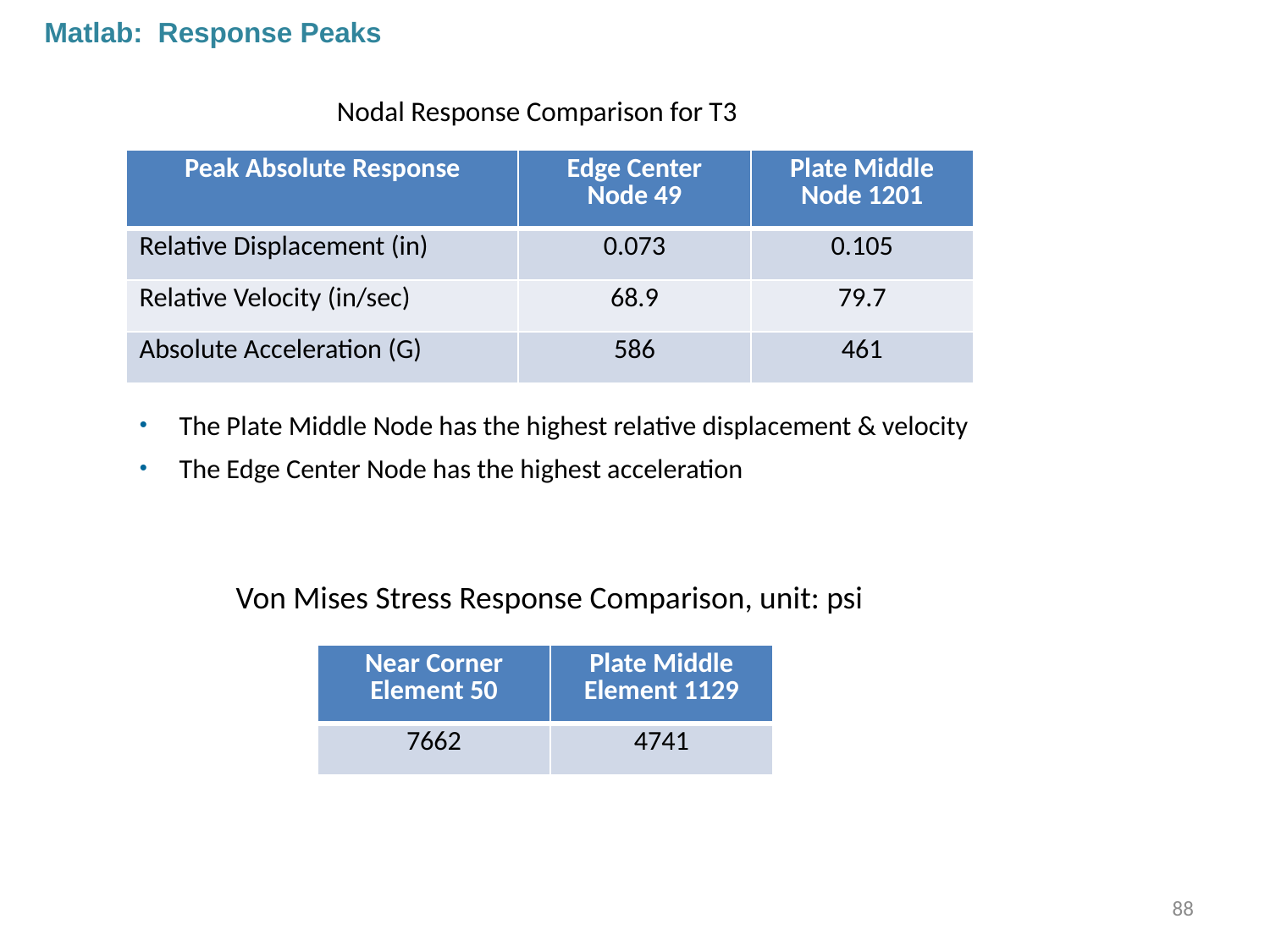

Matlab:  Response Peaks
Nodal Response Comparison for T3
| Peak Absolute Response | Edge Center Node 49 | Plate Middle Node 1201 |
| --- | --- | --- |
| Relative Displacement (in) | 0.073 | 0.105 |
| Relative Velocity (in/sec) | 68.9 | 79.7 |
| Absolute Acceleration (G) | 586 | 461 |
The Plate Middle Node has the highest relative displacement & velocity
The Edge Center Node has the highest acceleration
Von Mises Stress Response Comparison, unit: psi
| Near Corner Element 50 | Plate Middle Element 1129 |
| --- | --- |
| 7662 | 4741 |
88